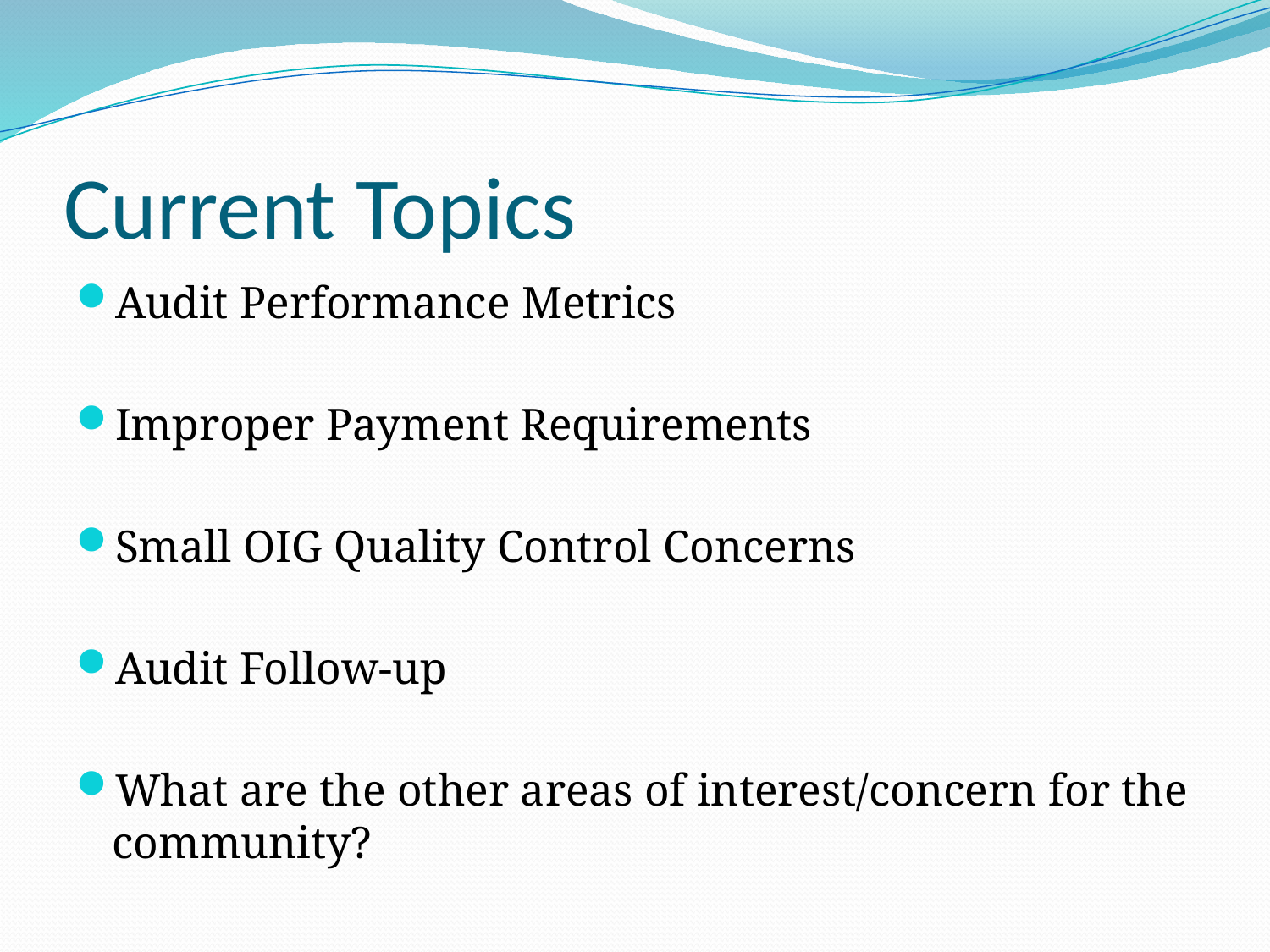

# Current Topics
Audit Performance Metrics

Improper Payment Requirements

Small OIG Quality Control Concerns

Audit Follow-up

What are the other areas of interest/concern for the community?